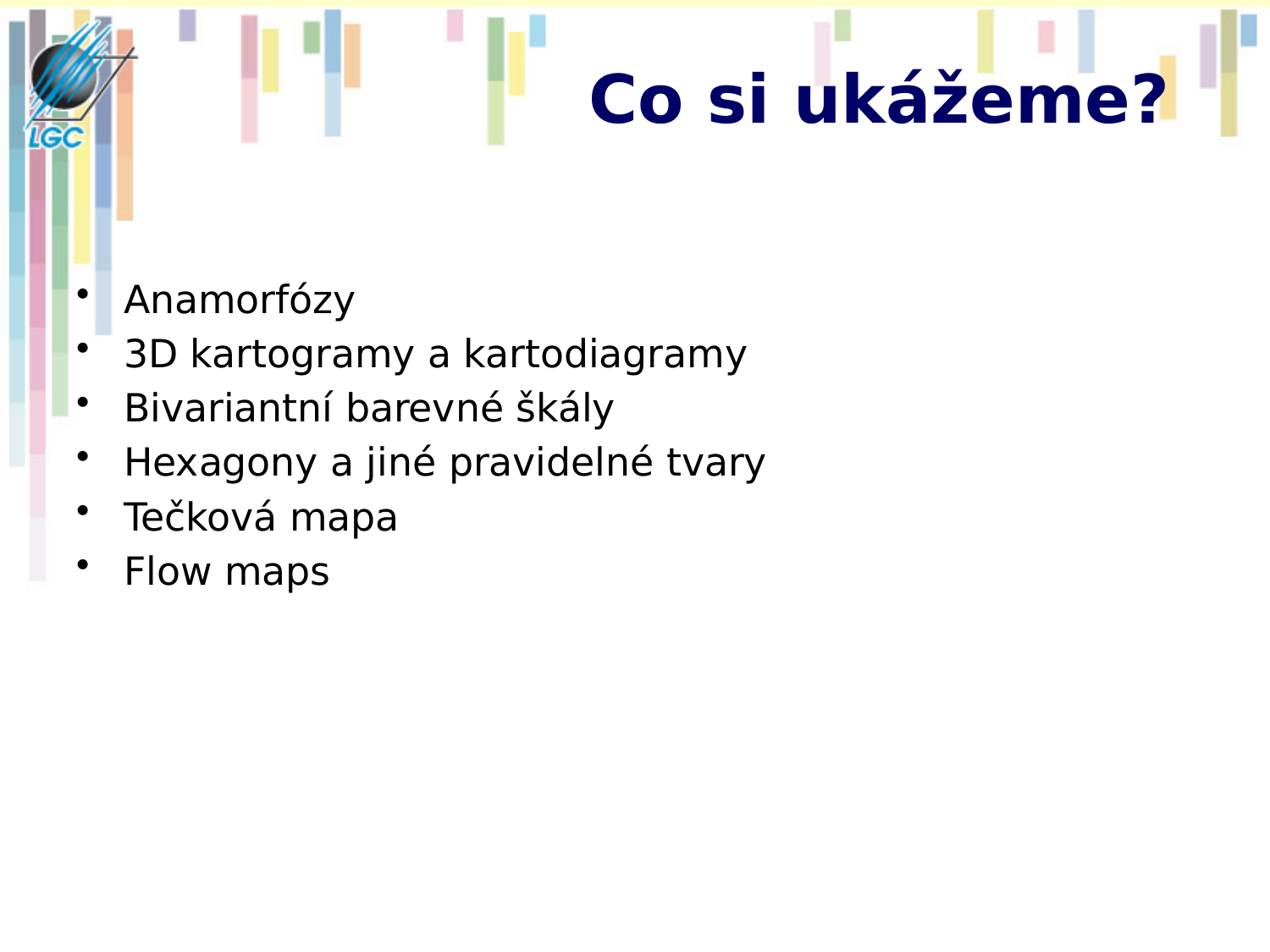

# Co si ukážeme?
Anamorfózy
3D kartogramy a kartodiagramy
Bivariantní barevné škály
Hexagony a jiné pravidelné tvary
Tečková mapa
Flow maps